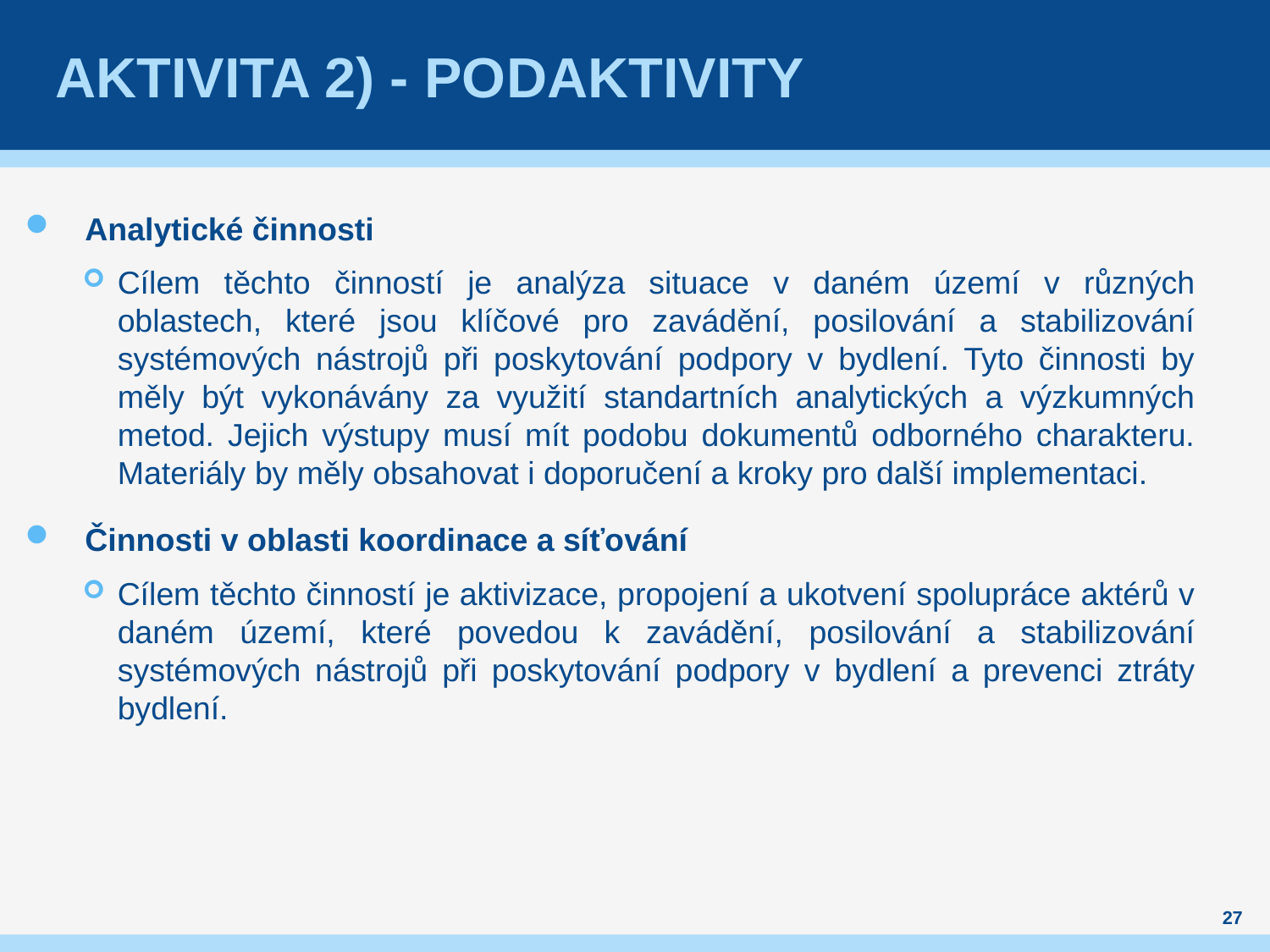

# Aktivita 2) - podaktivity
Analytické činnosti
Cílem těchto činností je analýza situace v daném území v různých oblastech, které jsou klíčové pro zavádění, posilování a stabilizování systémových nástrojů při poskytování podpory v bydlení. Tyto činnosti by měly být vykonávány za využití standartních analytických a výzkumných metod. Jejich výstupy musí mít podobu dokumentů odborného charakteru. Materiály by měly obsahovat i doporučení a kroky pro další implementaci.
Činnosti v oblasti koordinace a síťování
Cílem těchto činností je aktivizace, propojení a ukotvení spolupráce aktérů v daném území, které povedou k zavádění, posilování a stabilizování systémových nástrojů při poskytování podpory v bydlení a prevenci ztráty bydlení.

27